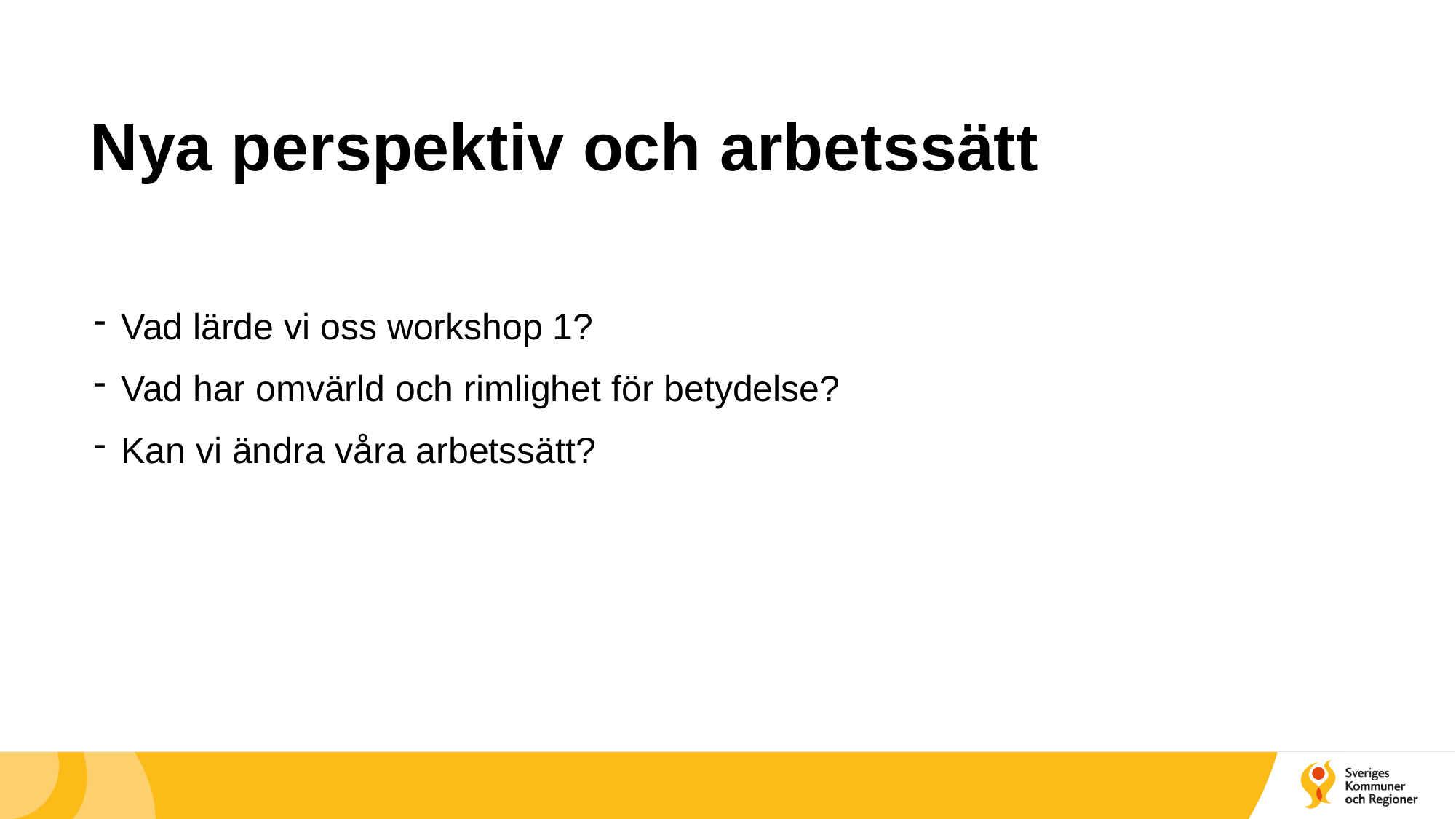

# Nya perspektiv och arbetssätt
Vad lärde vi oss workshop 1?
Vad har omvärld och rimlighet för betydelse?
Kan vi ändra våra arbetssätt?